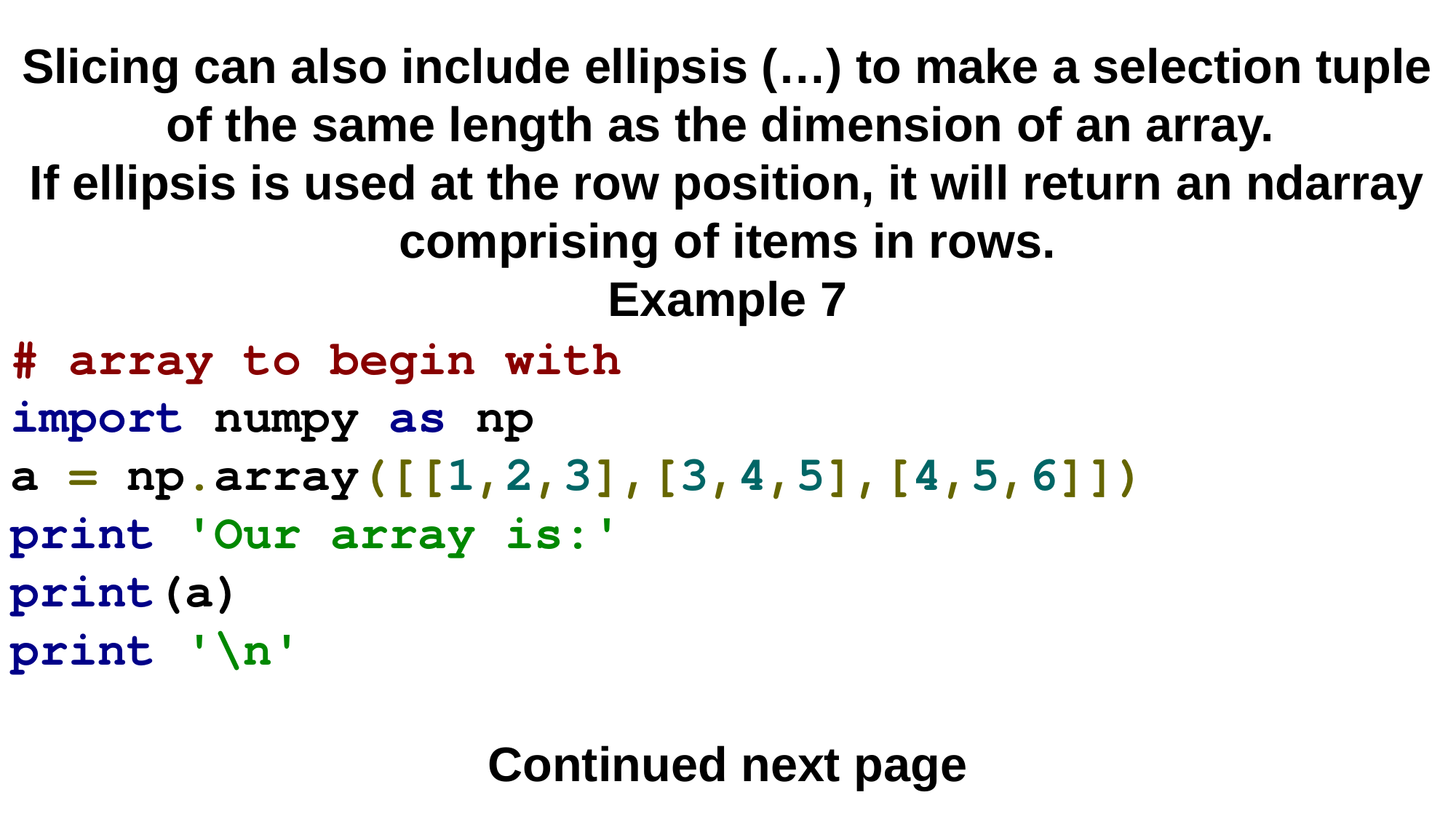

Slicing can also include ellipsis (…) to make a selection tuple of the same length as the dimension of an array.
If ellipsis is used at the row position, it will return an ndarray comprising of items in rows.
Example 7
# array to begin with
import numpy as np
a = np.array([[1,2,3],[3,4,5],[4,5,6]])
print 'Our array is:'
print(a)
print '\n'

Continued next page